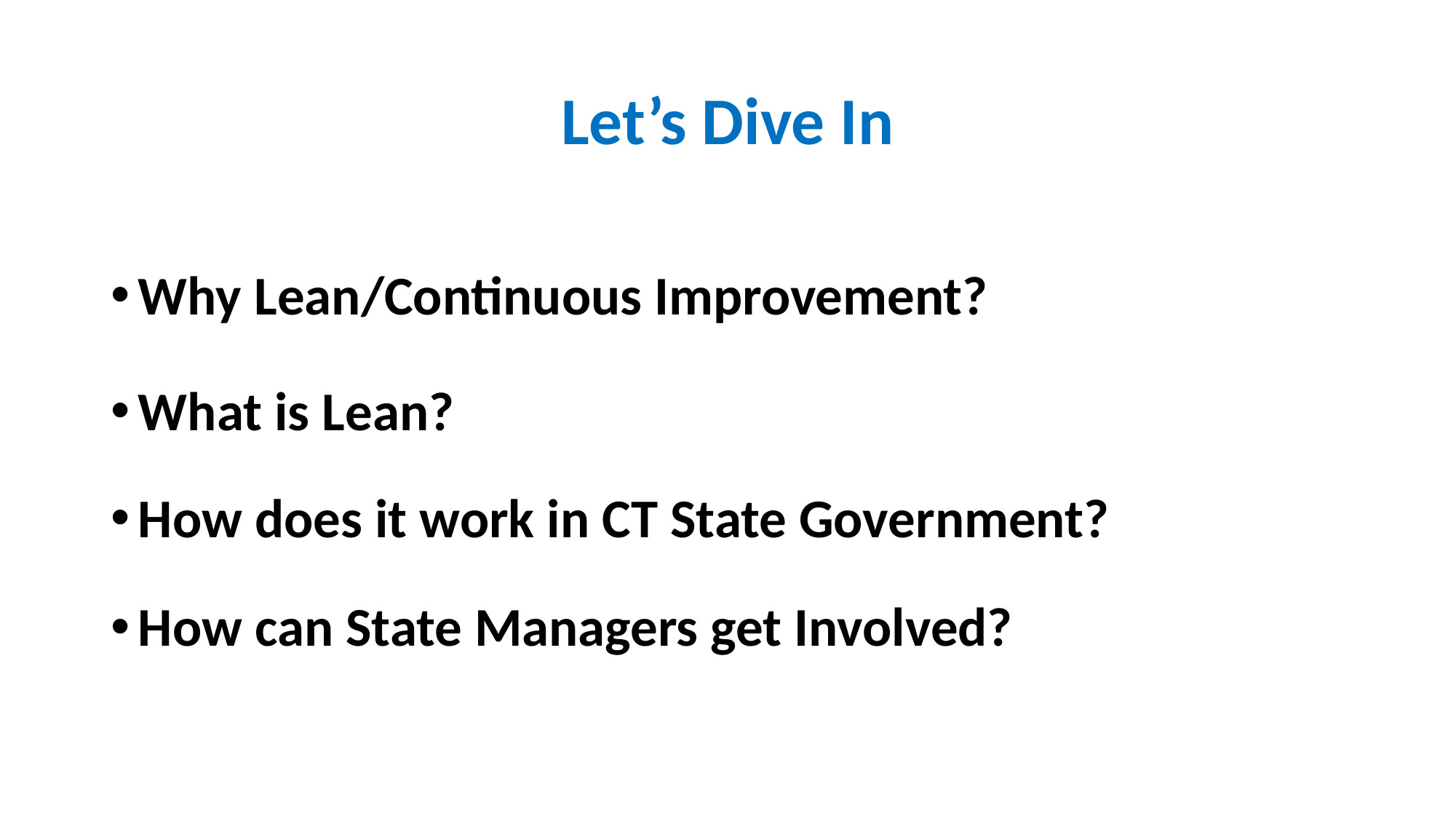

# Let’s Dive In

Why Lean/Continuous Improvement?

What is Lean?

How does it work in CT State Government?

How can State Managers get Involved?